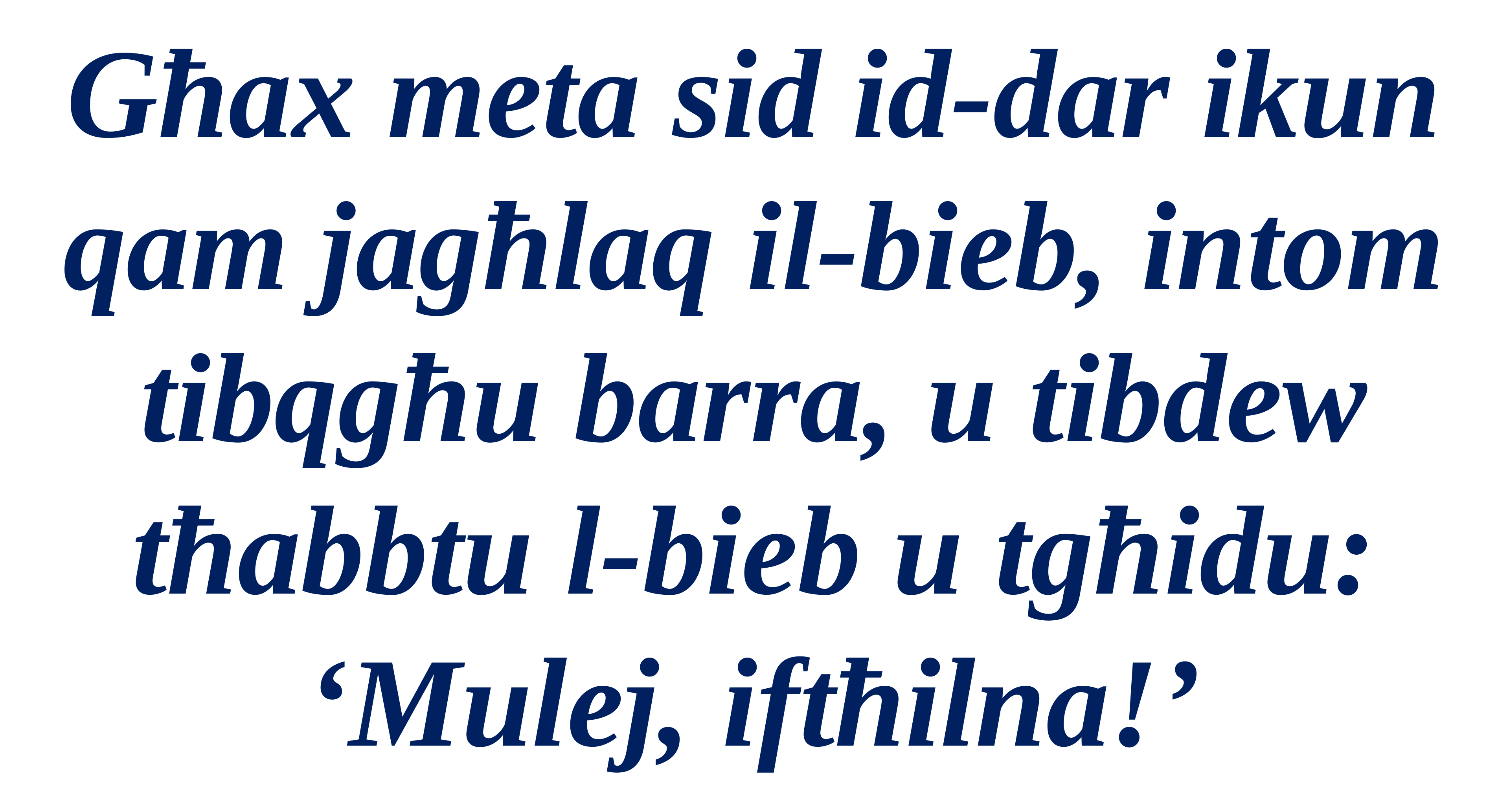

Għax meta sid id-dar ikun qam jagħlaq il-bieb, intom tibqgħu barra, u tibdew tħabbtu l-bieb u tgħidu:
‘Mulej, iftħilna!’